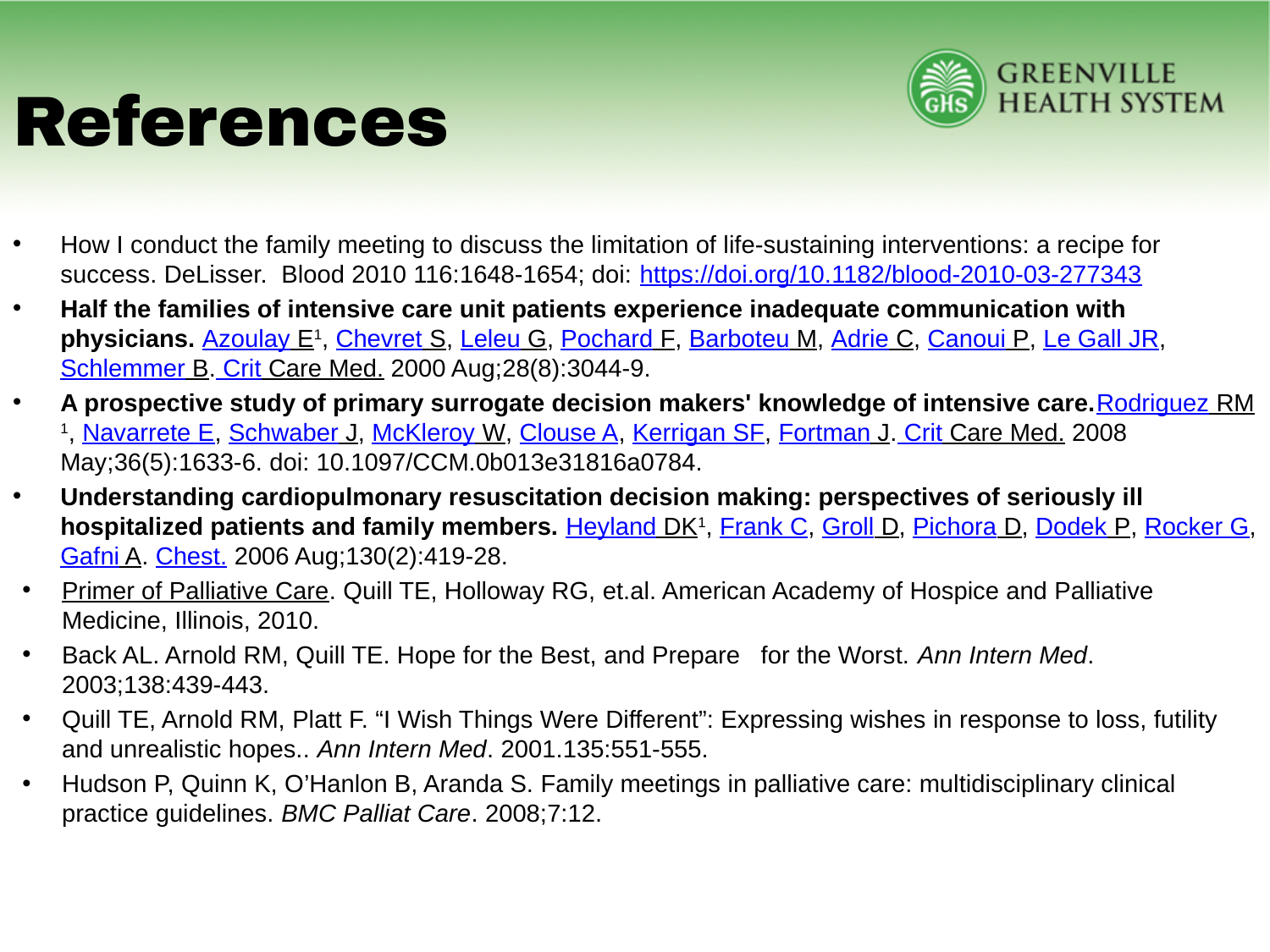

# References
How I conduct the family meeting to discuss the limitation of life-sustaining interventions: a recipe for success. DeLisser.  Blood 2010 116:1648-1654; doi: https://doi.org/10.1182/blood-2010-03-277343
Half the families of intensive care unit patients experience inadequate communication with physicians. Azoulay E1, Chevret S, Leleu G, Pochard F, Barboteu M, Adrie C, Canoui P, Le Gall JR, Schlemmer B. Crit Care Med. 2000 Aug;28(8):3044-9.
A prospective study of primary surrogate decision makers' knowledge of intensive care.Rodriguez RM1, Navarrete E, Schwaber J, McKleroy W, Clouse A, Kerrigan SF, Fortman J. Crit Care Med. 2008 May;36(5):1633-6. doi: 10.1097/CCM.0b013e31816a0784.
Understanding cardiopulmonary resuscitation decision making: perspectives of seriously ill hospitalized patients and family members. Heyland DK1, Frank C, Groll D, Pichora D, Dodek P, Rocker G, Gafni A. Chest. 2006 Aug;130(2):419-28.
Primer of Palliative Care. Quill TE, Holloway RG, et.al. American Academy of Hospice and Palliative Medicine, Illinois, 2010.
Back AL. Arnold RM, Quill TE. Hope for the Best, and Prepare   for the Worst. Ann Intern Med. 2003;138:439-443.
Quill TE, Arnold RM, Platt F. “I Wish Things Were Different”: Expressing wishes in response to loss, futility and unrealistic hopes.. Ann Intern Med. 2001.135:551-555.
Hudson P, Quinn K, O’Hanlon B, Aranda S. Family meetings in palliative care: multidisciplinary clinical practice guidelines. BMC Palliat Care. 2008;7:12.